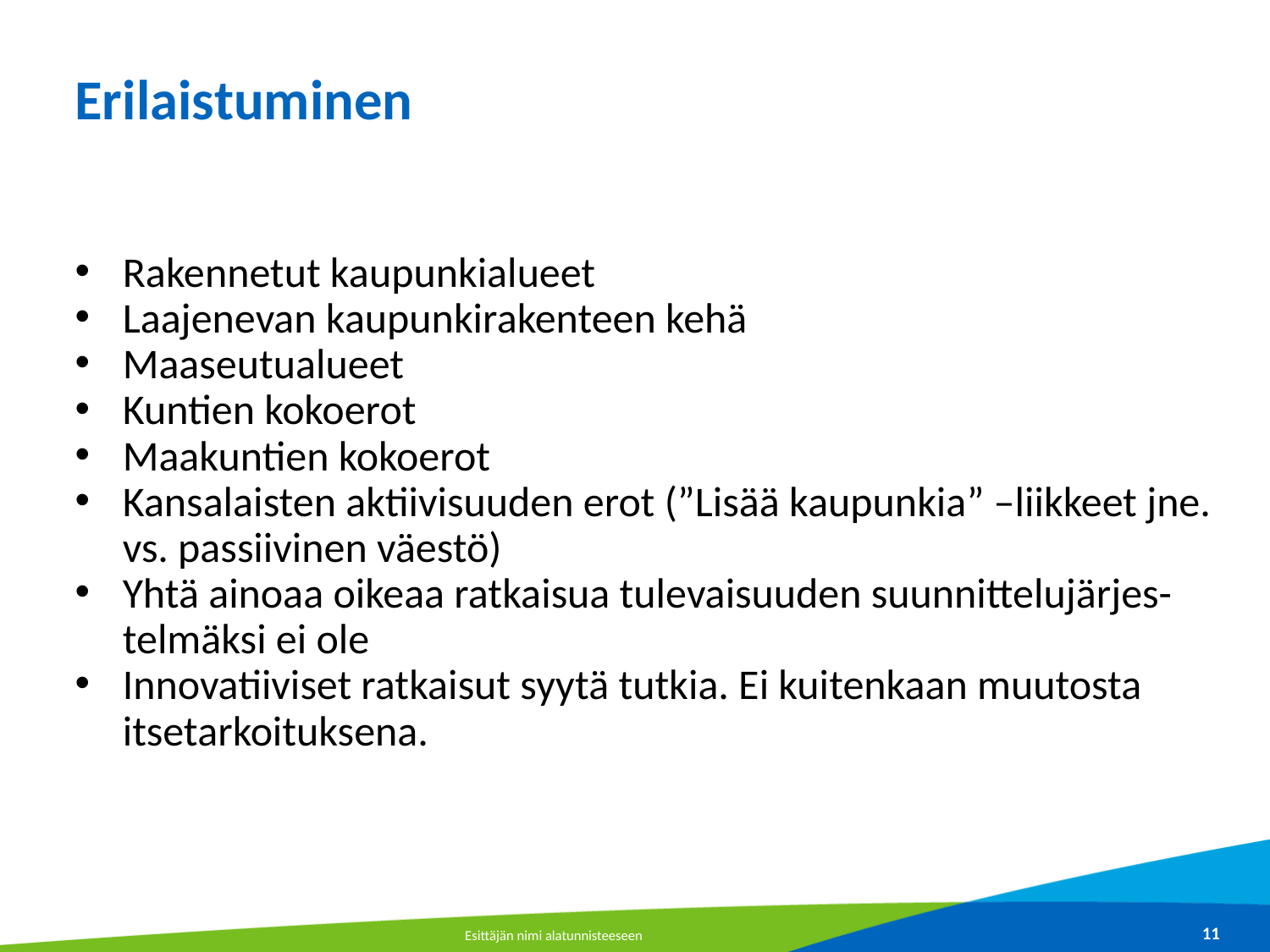

# Erilaistuminen
Rakennetut kaupunkialueet
Laajenevan kaupunkirakenteen kehä
Maaseutualueet
Kuntien kokoerot
Maakuntien kokoerot
Kansalaisten aktiivisuuden erot (”Lisää kaupunkia” –liikkeet jne. vs. passiivinen väestö)
Yhtä ainoaa oikeaa ratkaisua tulevaisuuden suunnittelujärjes-telmäksi ei ole
Innovatiiviset ratkaisut syytä tutkia. Ei kuitenkaan muutosta itsetarkoituksena.

Esittäjän nimi alatunnisteeseen
11